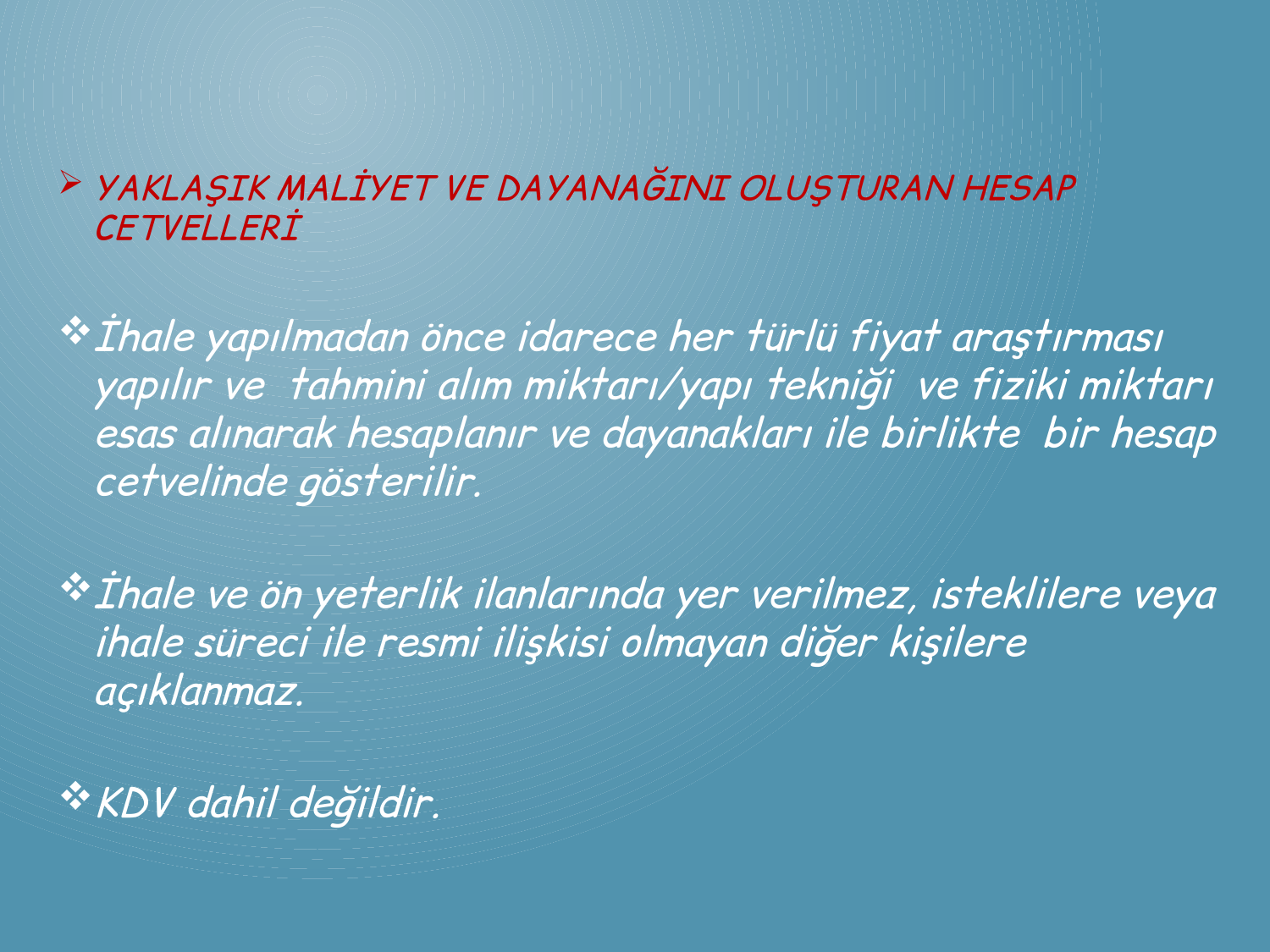

YAKLAŞIK MALİYET VE DAYANAĞINI OLUŞTURAN HESAP CETVELLERİ

İhale yapılmadan önce idarece her türlü fiyat araştırması yapılır ve  tahmini alım miktarı/yapı tekniği  ve fiziki miktarı esas alınarak hesaplanır ve dayanakları ile birlikte  bir hesap cetvelinde gösterilir.

İhale ve ön yeterlik ilanlarında yer verilmez, isteklilere veya ihale süreci ile resmi ilişkisi olmayan diğer kişilere açıklanmaz.

KDV dahil değildir.